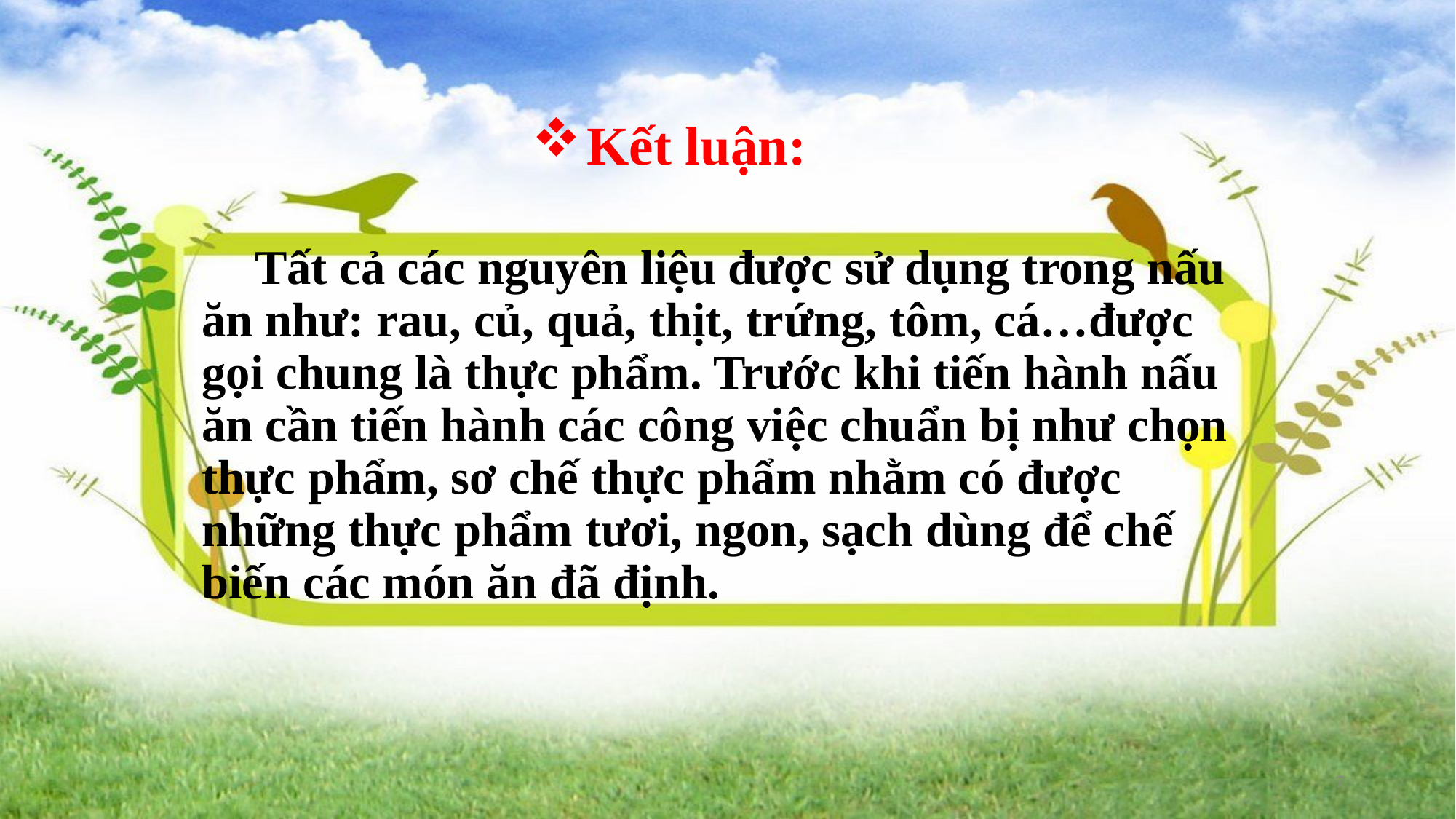

# Kết luận:
     Tất cả các nguyên liệu được sử dụng trong nấu ăn như: rau, củ, quả, thịt, trứng, tôm, cá…được gọi chung là thực phẩm. Trước khi tiến hành nấu ăn cần tiến hành các công việc chuẩn bị như chọn thực phẩm, sơ chế thực phẩm nhằm có được những thực phẩm tươi, ngon, sạch dùng để chế biến các món ăn đã định.
7